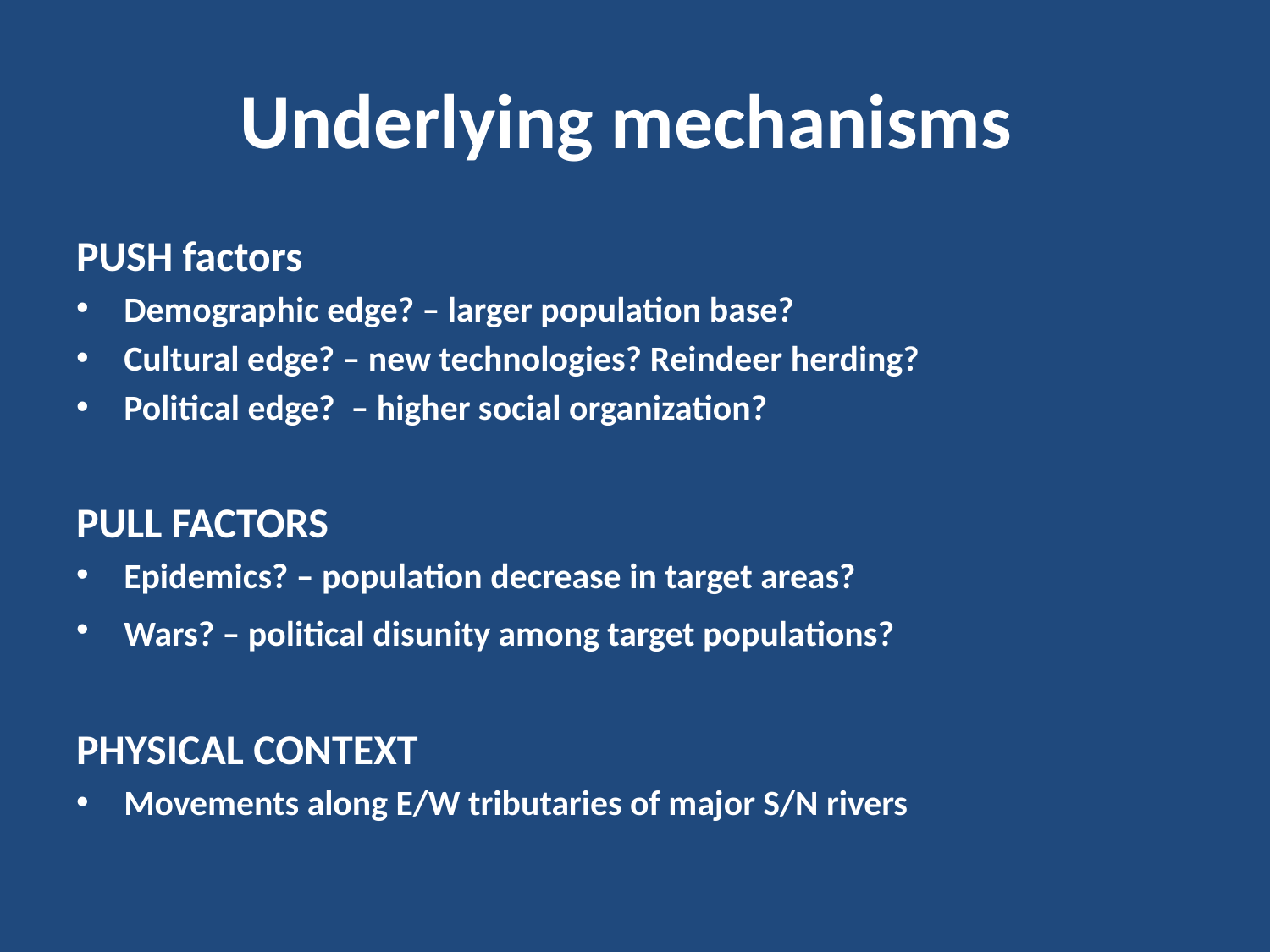

# Underlying mechanisms
PUSH factors
Demographic edge? – larger population base?
Cultural edge? – new technologies? Reindeer herding?
Political edge?  – higher social organization?

PULL FACTORS
Epidemics? – population decrease in target areas?
Wars? – political disunity among target populations?

PHYSICAL CONTEXT
Movements along E/W tributaries of major S/N rivers